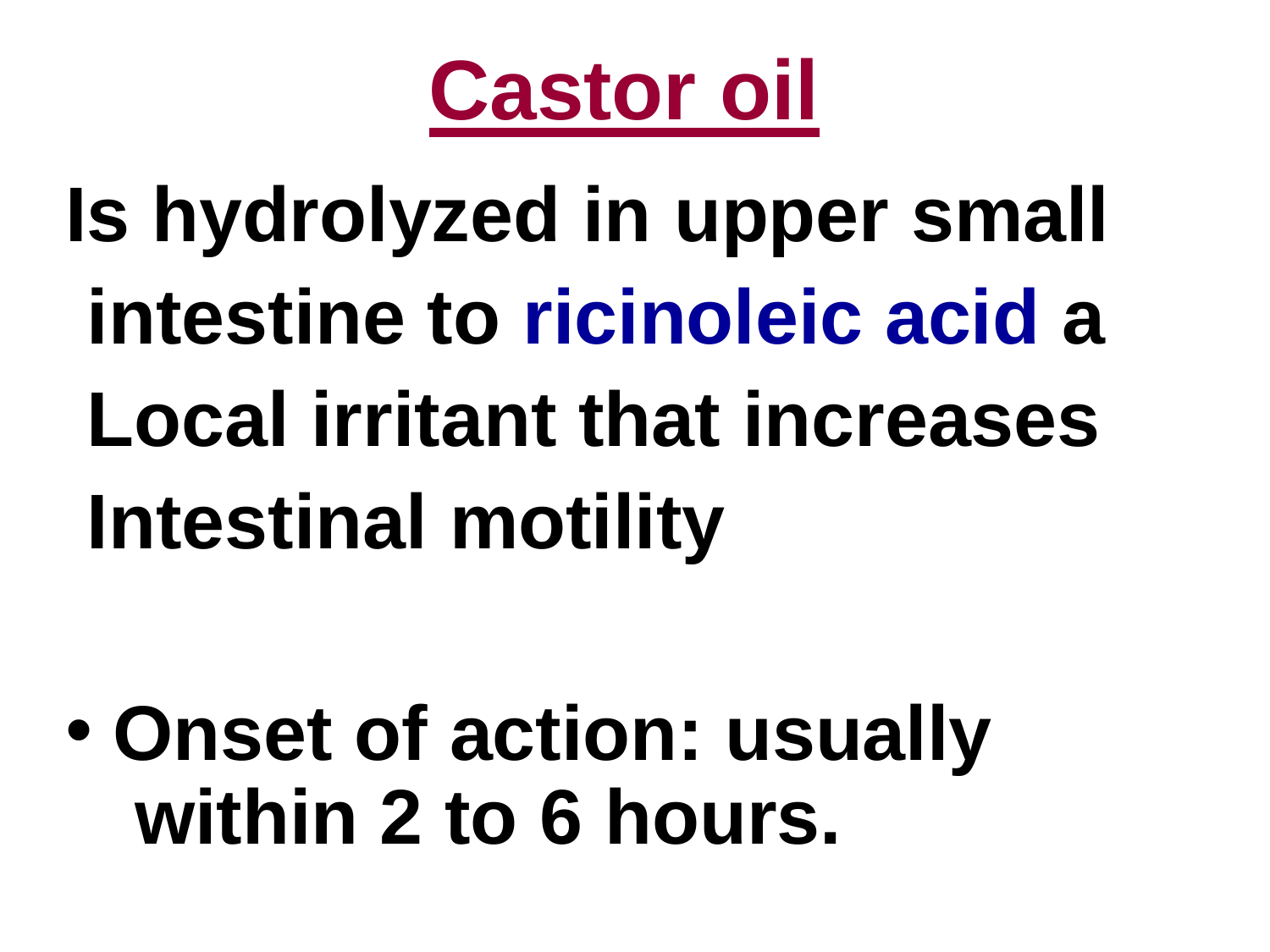

# Castor oil

Is hydrolyzed in upper small  intestine to ricinoleic acid a  Local irritant that increases  Intestinal motility

Onset of action: usually  within 2 to 6 hours.